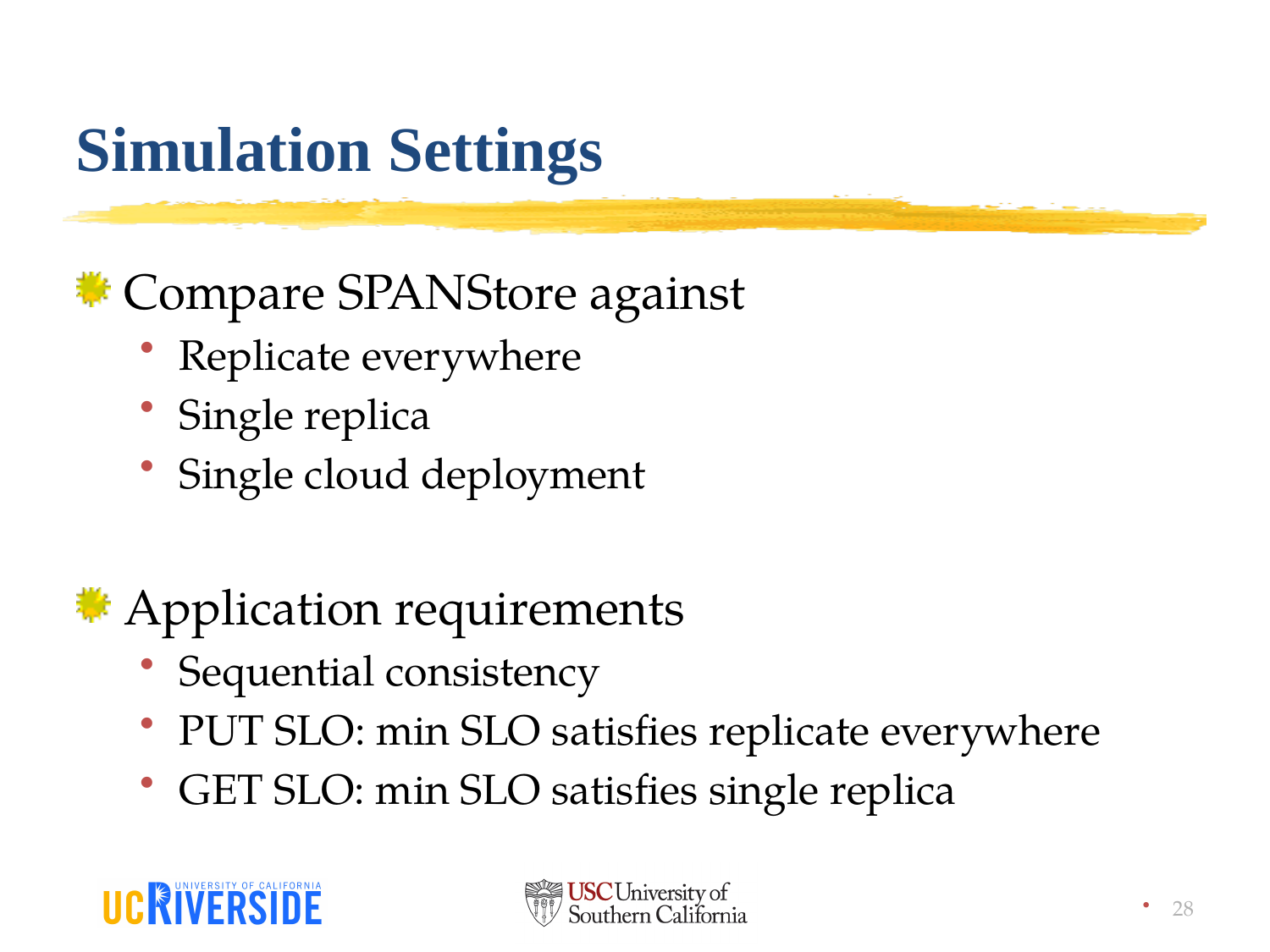

# Simulation Settings
Compare SPANStore against
Replicate everywhere
Single replica
Single cloud deployment

Application requirements
Sequential consistency
PUT SLO: min SLO satisfies replicate everywhere
GET SLO: min SLO satisfies single replica
28